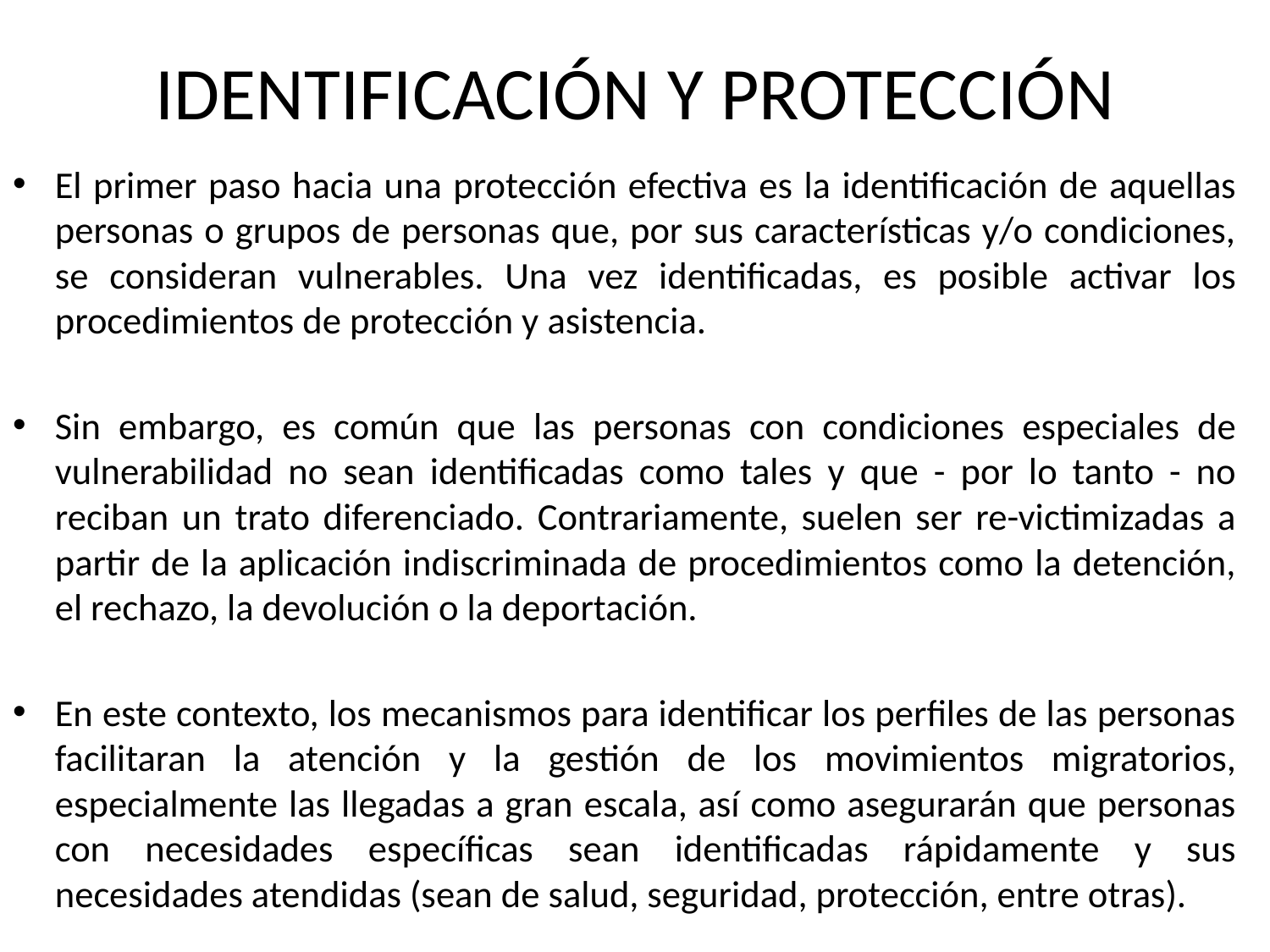

# IDENTIFICACIÓN Y PROTECCIÓN
El primer paso hacia una protección efectiva es la identificación de aquellas personas o grupos de personas que, por sus características y/o condiciones, se consideran vulnerables. Una vez identificadas, es posible activar los procedimientos de protección y asistencia.

Sin embargo, es común que las personas con condiciones especiales de vulnerabilidad no sean identificadas como tales y que - por lo tanto - no reciban un trato diferenciado. Contrariamente, suelen ser re-victimizadas a partir de la aplicación indiscriminada de procedimientos como la detención, el rechazo, la devolución o la deportación.

En este contexto, los mecanismos para identificar los perfiles de las personas facilitaran la atención y la gestión de los movimientos migratorios, especialmente las llegadas a gran escala, así como asegurarán que personas con necesidades específicas sean identificadas rápidamente y sus necesidades atendidas (sean de salud, seguridad, protección, entre otras).